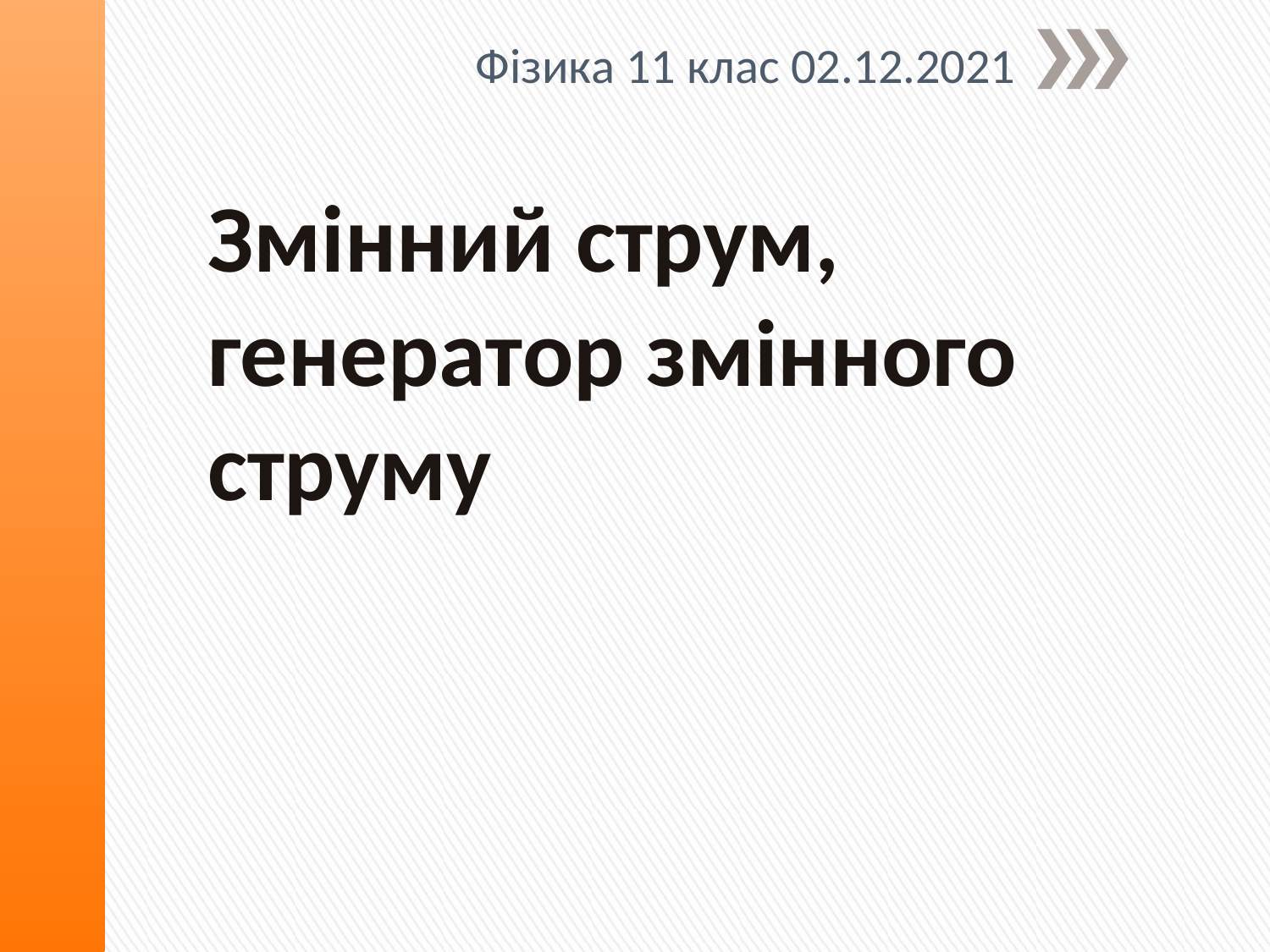

# Змінний струм, генератор змінного струму
Фізика 11 клас 02.12.2021